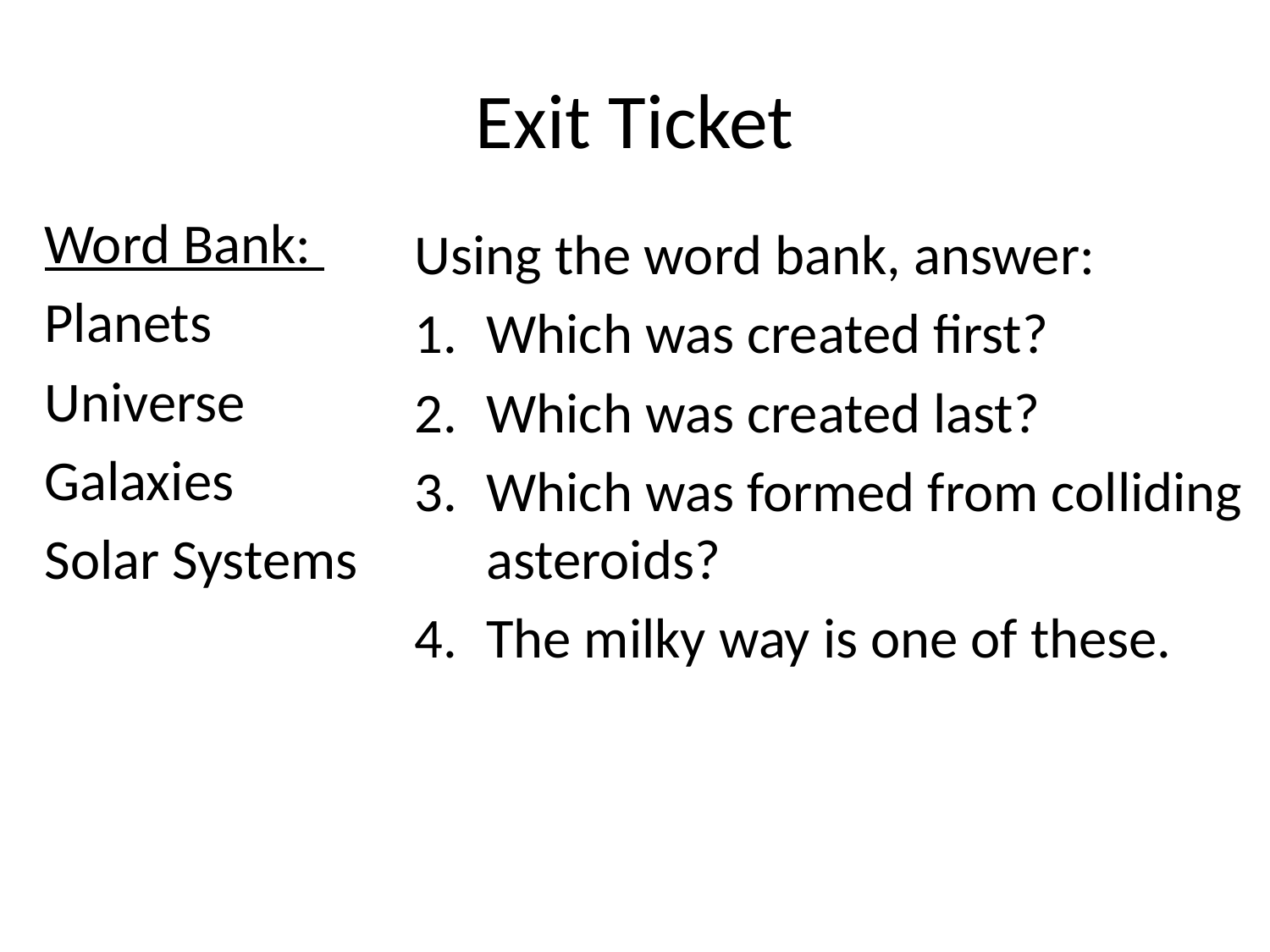

# Exit Ticket
Word Bank:
Planets
Universe
Galaxies
Solar Systems

Using the word bank, answer:
Which was created first?
Which was created last?
Which was formed from colliding asteroids?
The milky way is one of these.